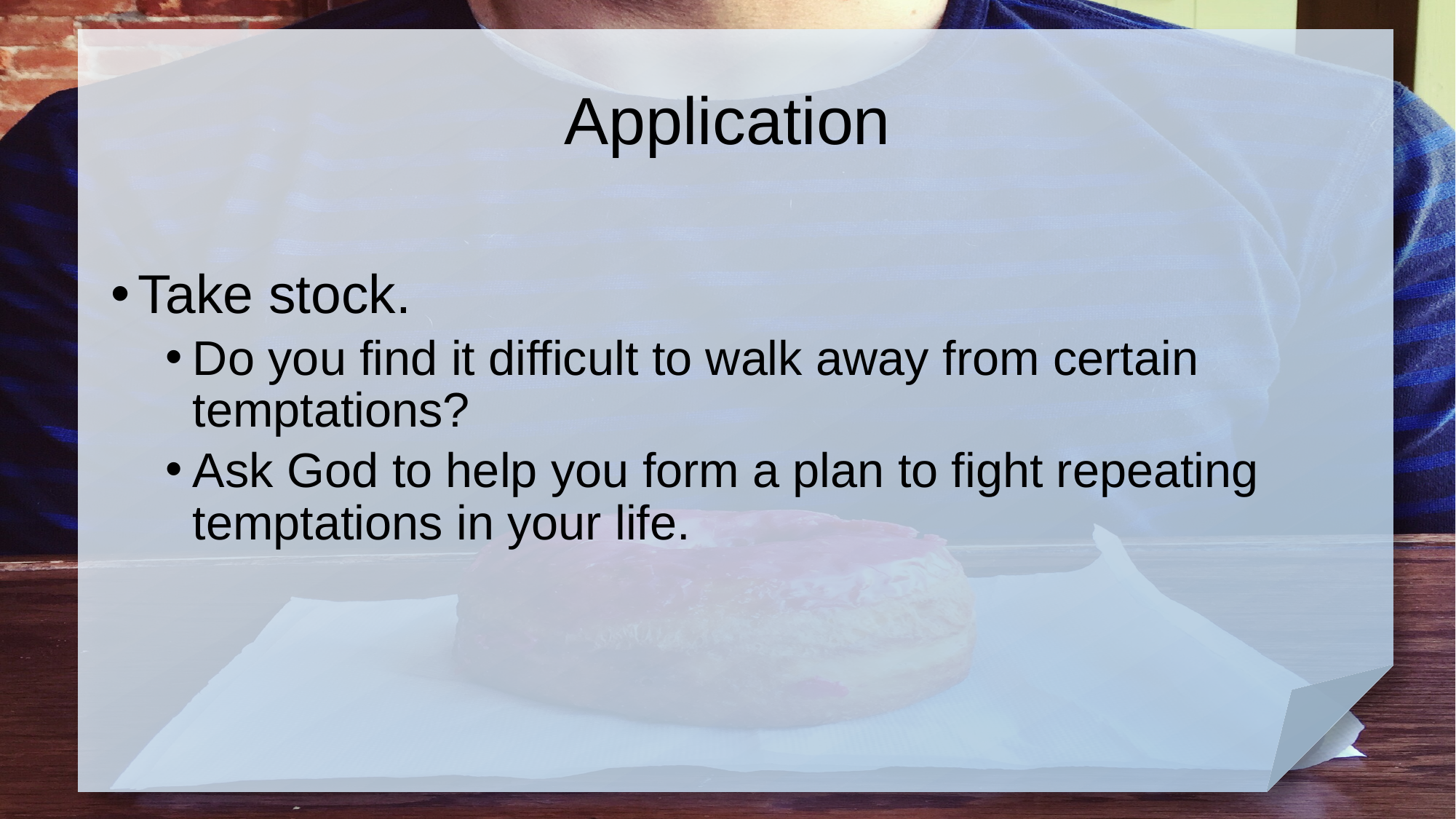

# Application
Take stock.
Do you find it difficult to walk away from certain temptations?
Ask God to help you form a plan to fight repeating temptations in your life.